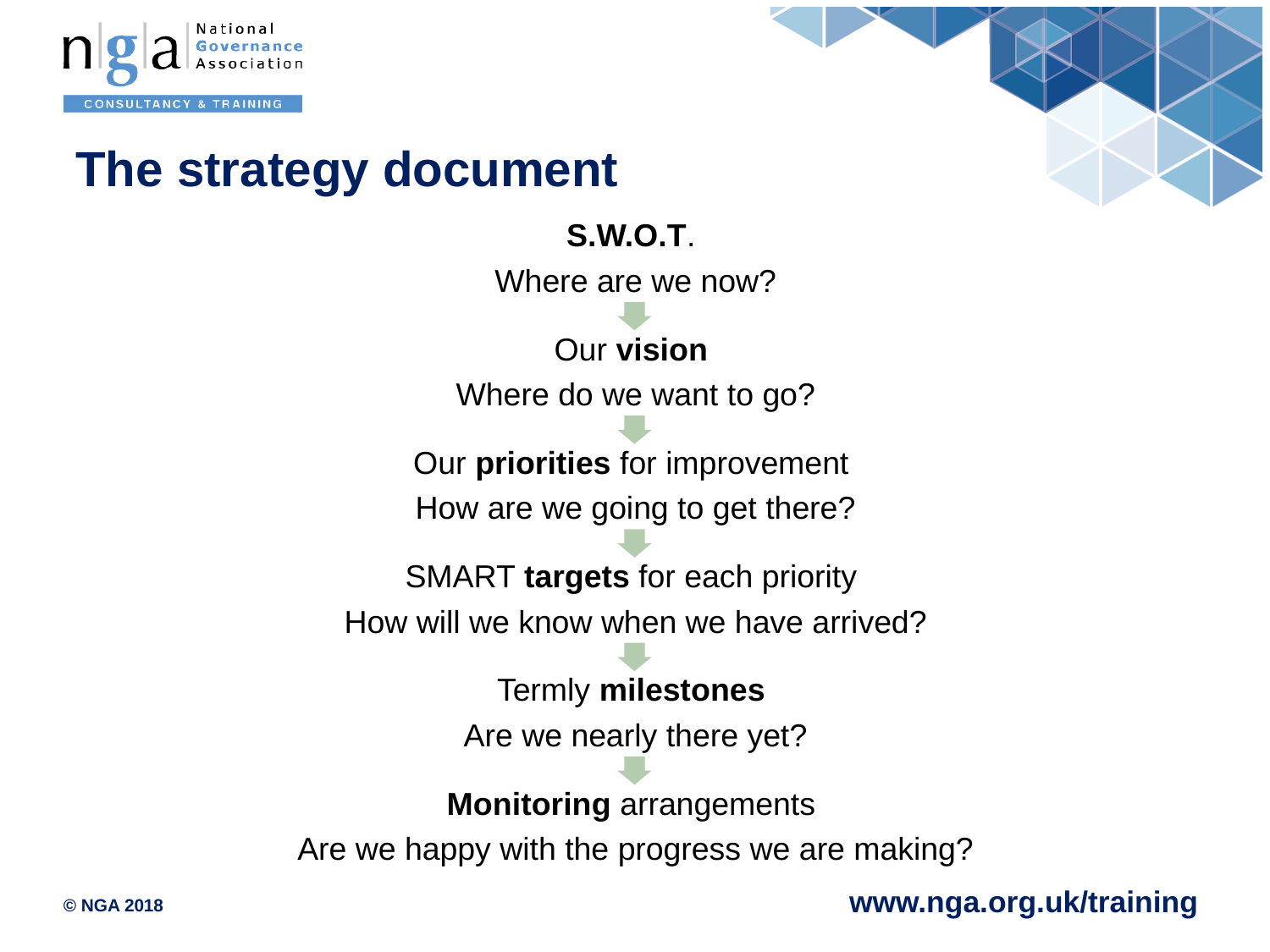

# The strategy document
S.W.O.T.
Where are we now?

Our vision
Where do we want to go?

Our priorities for improvement
How are we going to get there?

SMART targets for each priority
How will we know when we have arrived?

Termly milestones
Are we nearly there yet?

Monitoring arrangements
Are we happy with the progress we are making?